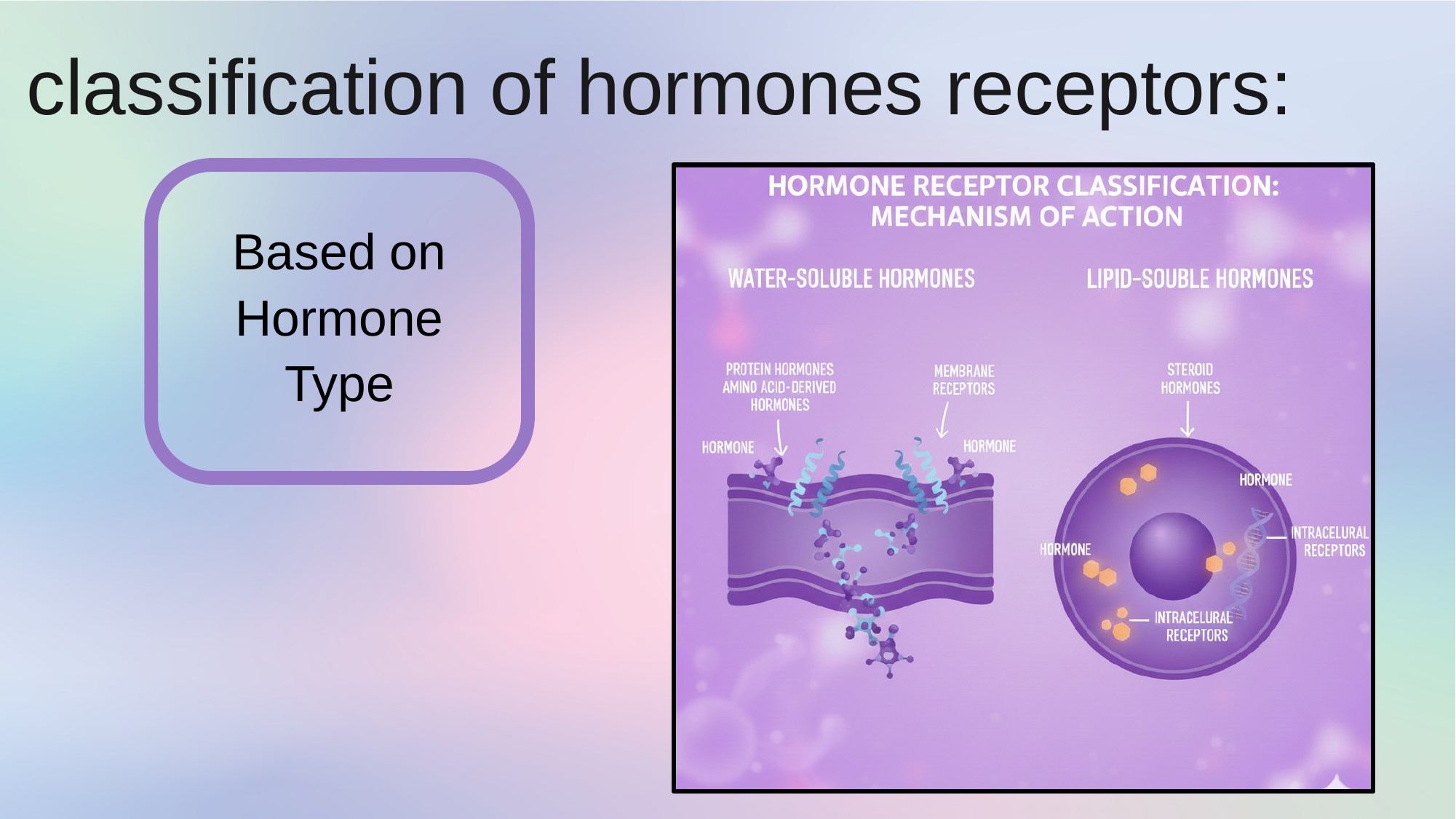

classification of hormones receptors:

Based on
 Hormone
Type